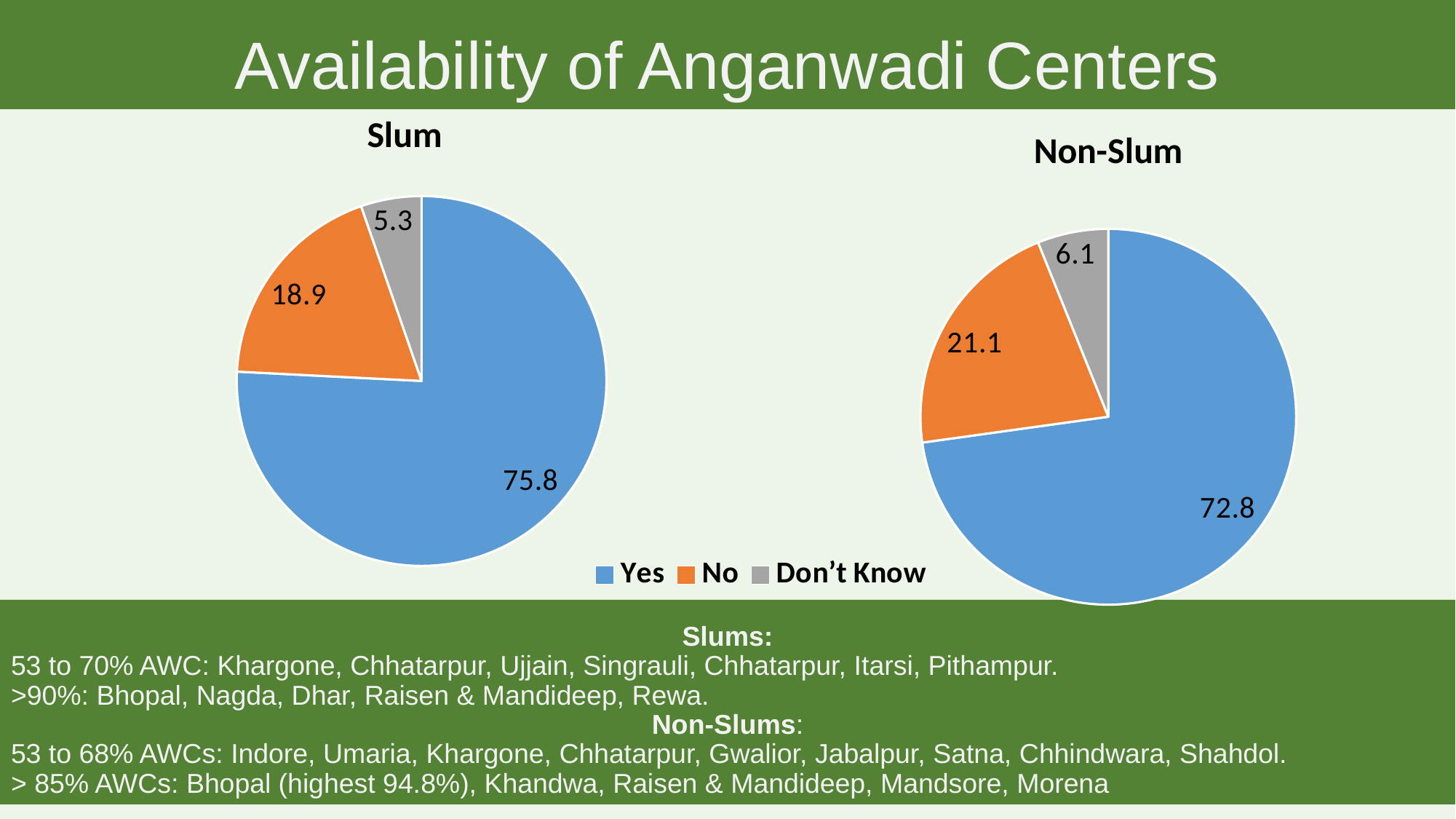

Availability of Anganwadi Centers

### Chart:

| Category | Slum |
|---|---|
| Yes | 75.8 |
| No | 18.9 |
| Don’t Know | 5.3 |

### Chart:

| Category | Non-Slum |
|---|---|
| Yes | 72.8 |
| No | 21.1 |
| Don’t Know | 6.1 |
Slums:
53 to 70% AWC: Khargone, Chhatarpur, Ujjain, Singrauli, Chhatarpur, Itarsi, Pithampur.
>90%: Bhopal, Nagda, Dhar, Raisen & Mandideep, Rewa.
Non-Slums:
53 to 68% AWCs: Indore, Umaria, Khargone, Chhatarpur, Gwalior, Jabalpur, Satna, Chhindwara, Shahdol.
> 85% AWCs: Bhopal (highest 94.8%), Khandwa, Raisen & Mandideep, Mandsore, Morena